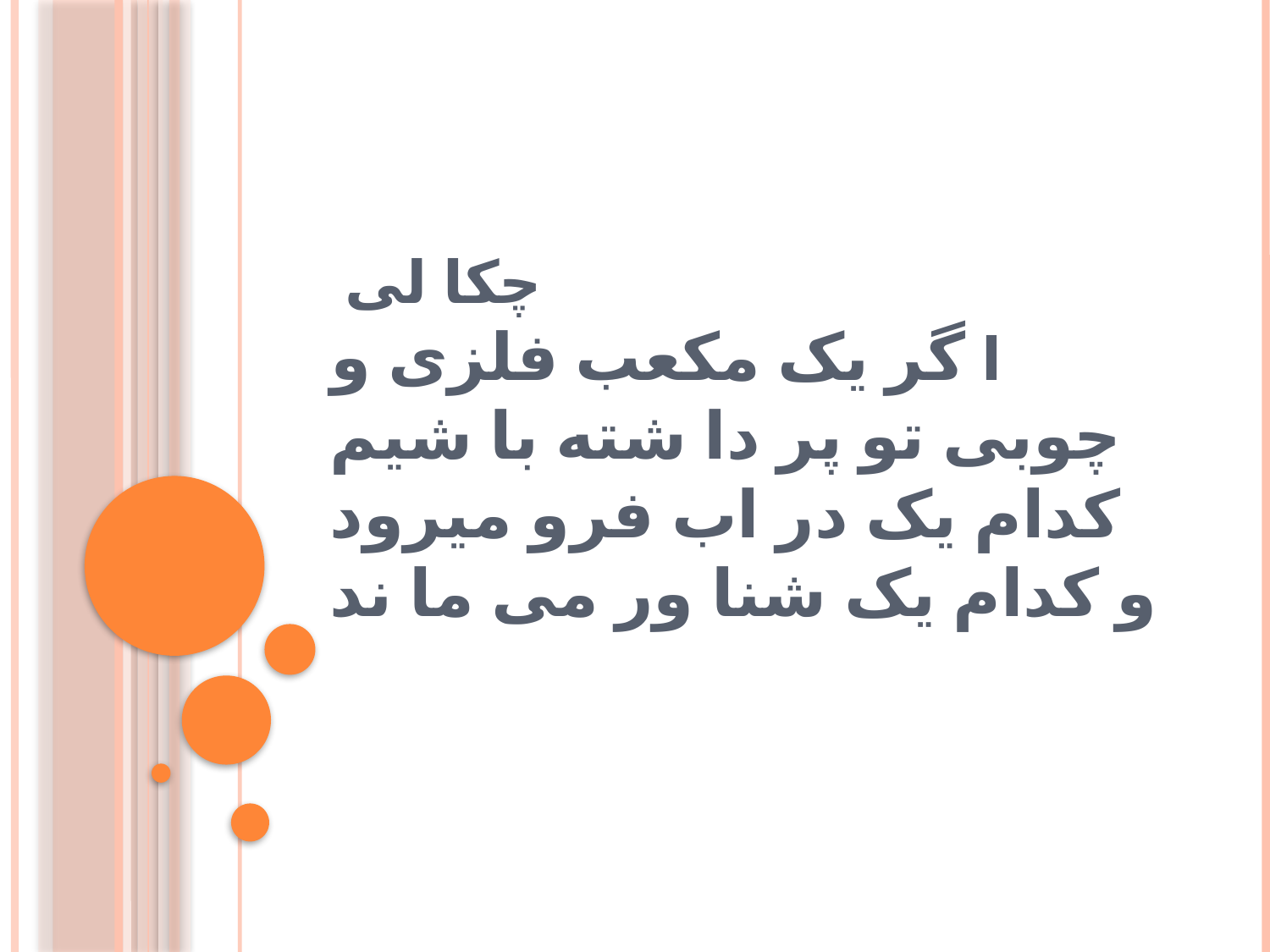

# چکا لی ا گر یک مکعب فلزی و چوبی تو پر دا شته با شیم کدام یک در اب فرو میرود و کدام یک شنا ور می ما ند